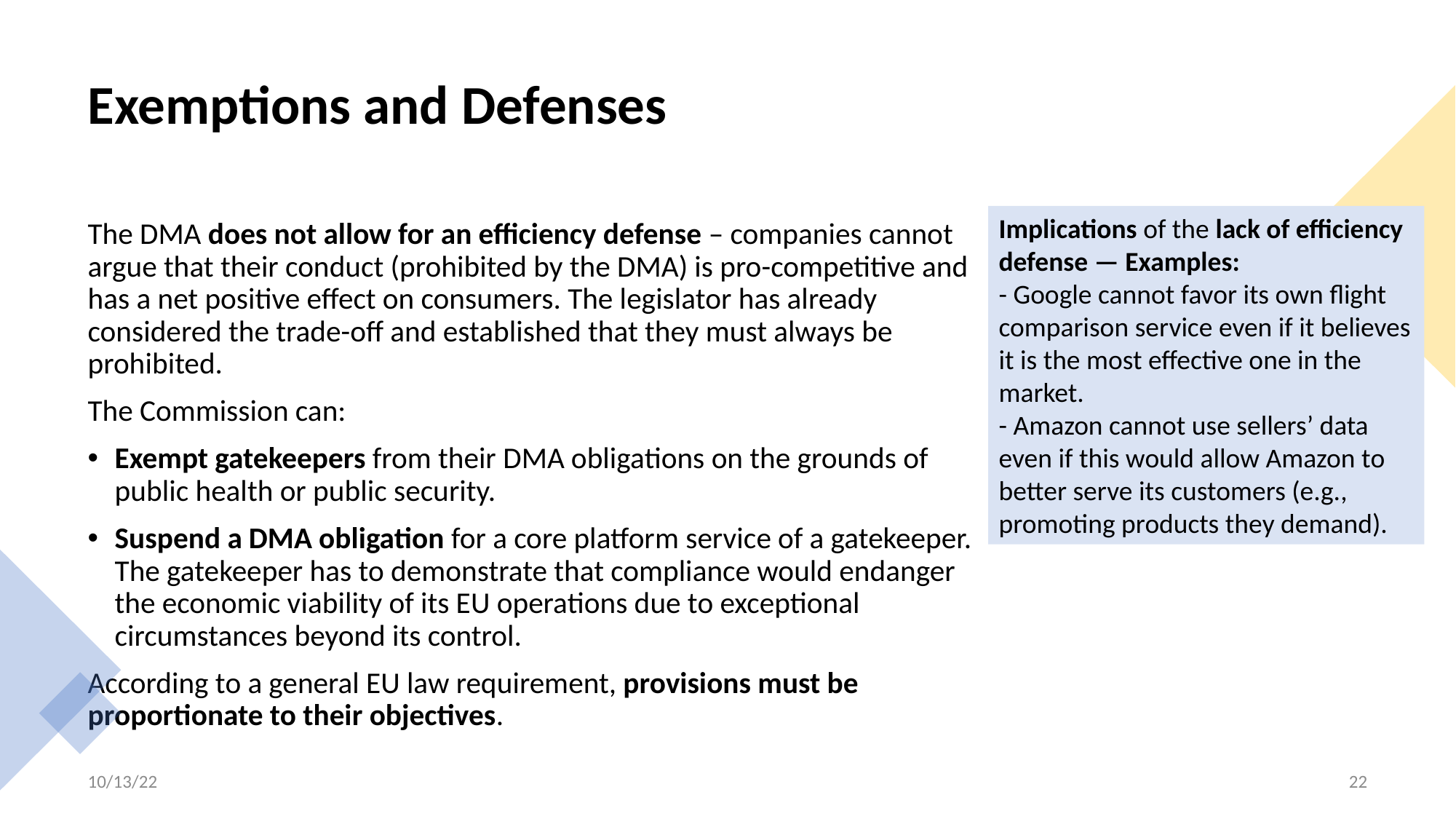

# Exemptions and Defenses

Implications of the lack of efficiency defense — Examples:
- Google cannot favor its own flight comparison service even if it believes it is the most effective one in the market.
- Amazon cannot use sellers’ data even if this would allow Amazon to better serve its customers (e.g., promoting products they demand).
The DMA does not allow for an efficiency defense – companies cannot argue that their conduct (prohibited by the DMA) is pro-competitive and has a net positive effect on consumers. The legislator has already considered the trade-off and established that they must always be prohibited.
The Commission can:
Exempt gatekeepers from their DMA obligations on the grounds of public health or public security.
Suspend a DMA obligation for a core platform service of a gatekeeper. The gatekeeper has to demonstrate that compliance would endanger the economic viability of its EU operations due to exceptional circumstances beyond its control.
According to a general EU law requirement, provisions must be proportionate to their objectives.

10/13/22
22